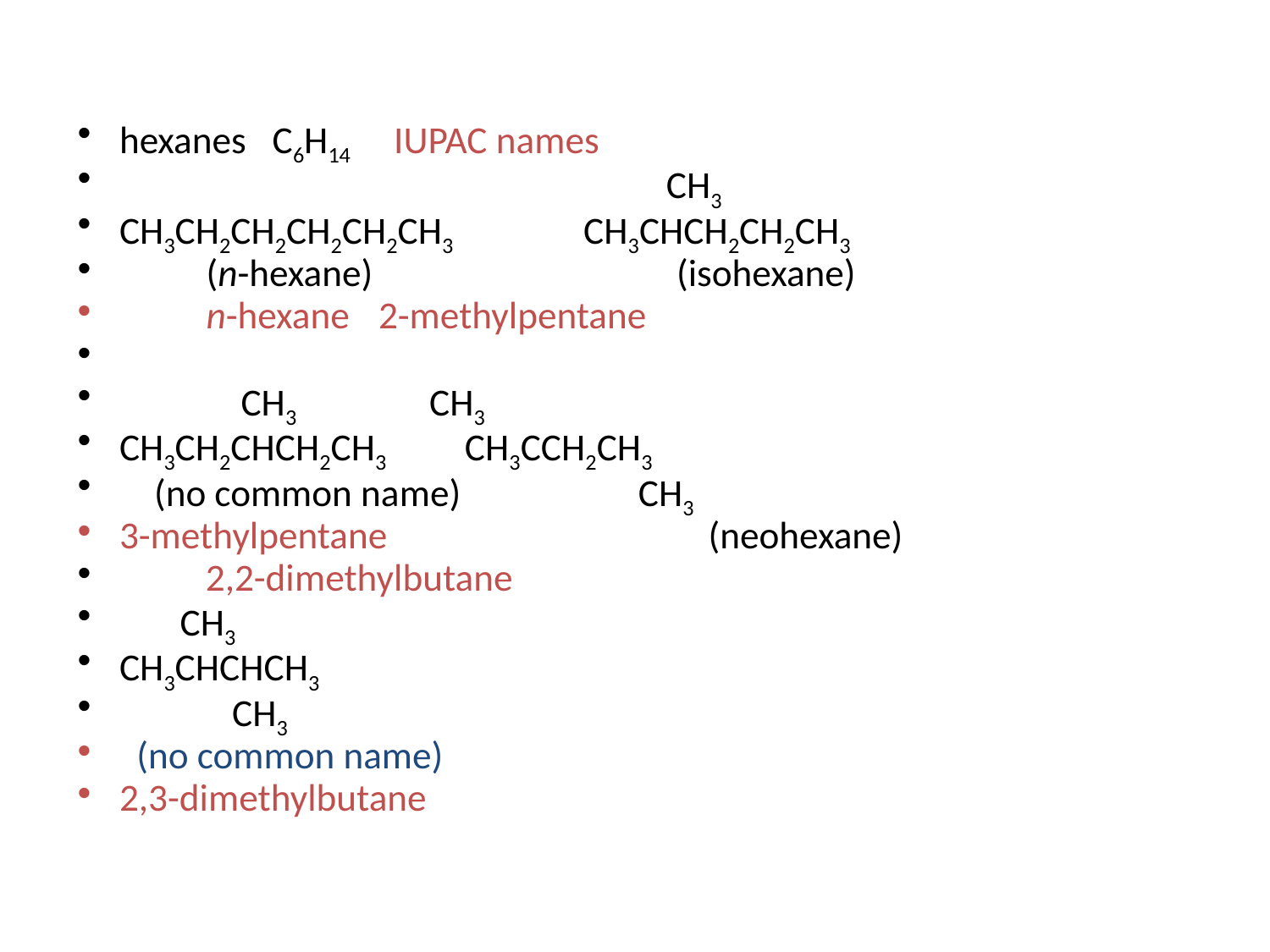

hexanes   C6H14     IUPAC names
                                                               CH3
CH3CH2CH2CH2CH2CH3               CH3CHCH2CH2CH3
          (n-hexane)                                   (isohexane)
          n-hexane			2-methylpentane

              CH3      			          CH3
CH3CH2CHCH2CH3			CH3CCH2CH3
    (no common name)	                    CH3
3-methylpentane                                     (neohexane)
					2,2-dimethylbutane
       CH3
CH3CHCHCH3
             CH3
  (no common name)
2,3-dimethylbutane